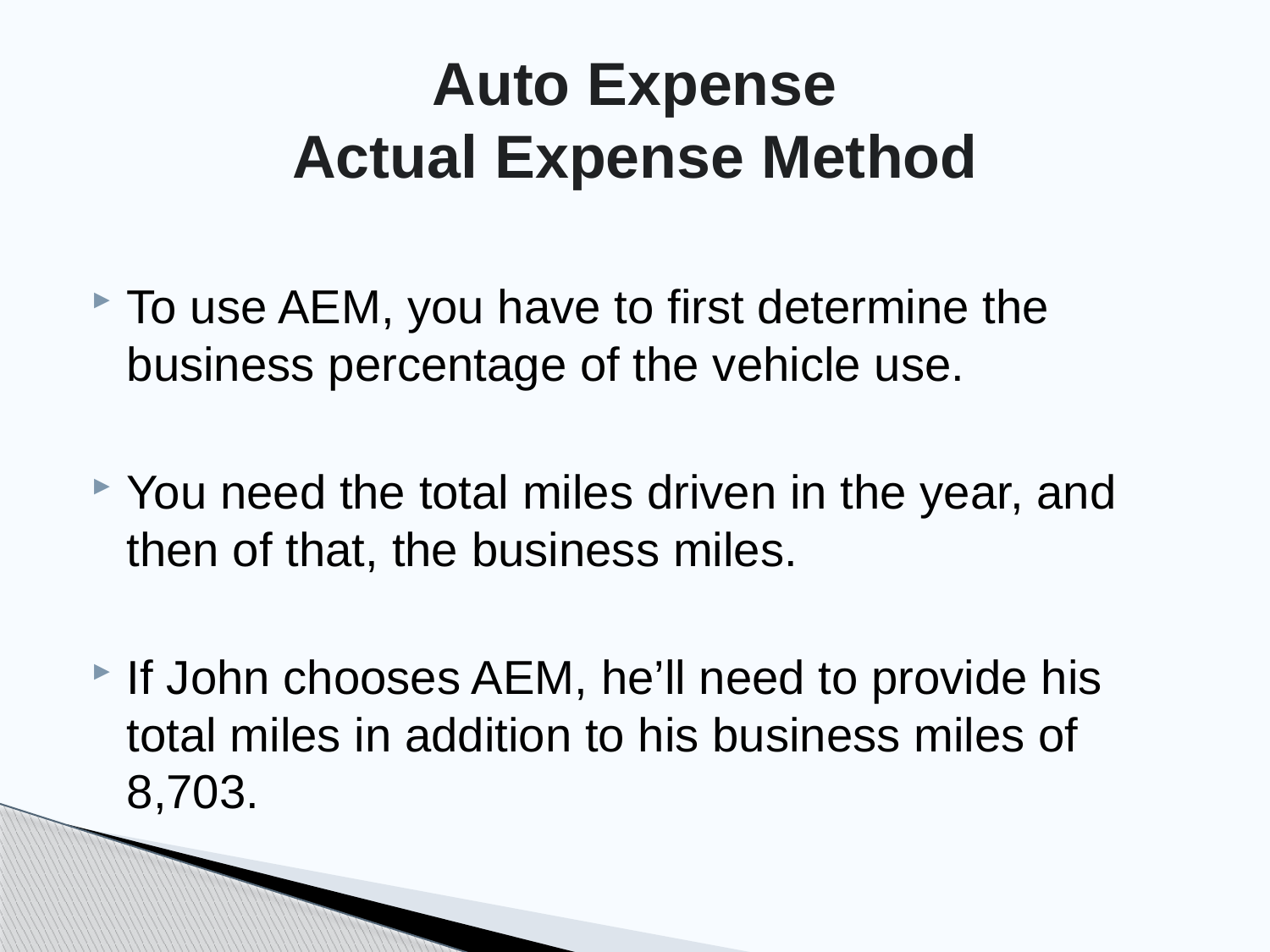

# Auto Expense Actual Expense Method

To use AEM, you have to first determine the business percentage of the vehicle use.

You need the total miles driven in the year, and then of that, the business miles.

If John chooses AEM, he’ll need to provide his total miles in addition to his business miles of 8,703.